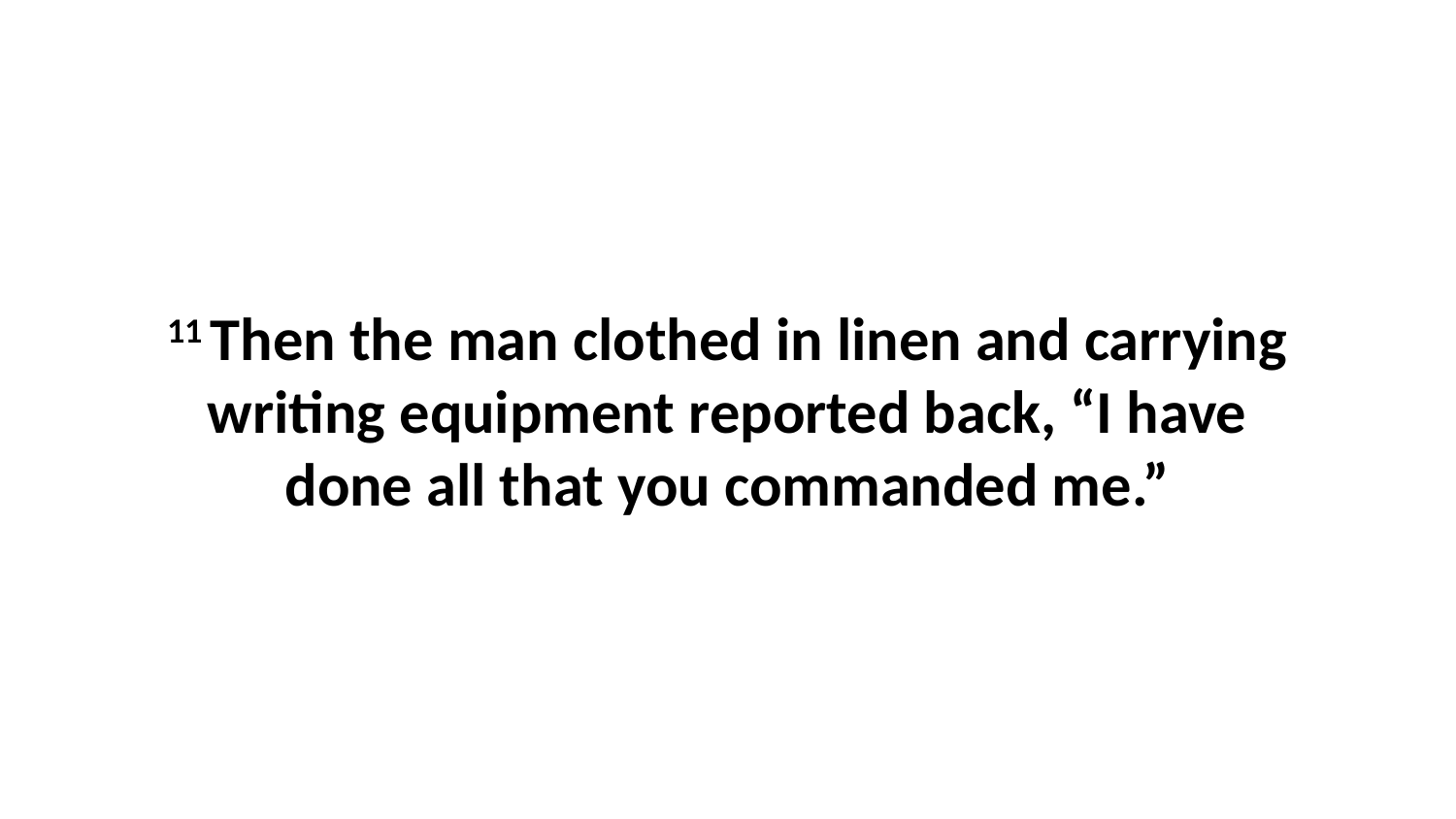

11 Then the man clothed in linen and carrying writing equipment reported back, “I have done all that you commanded me.”